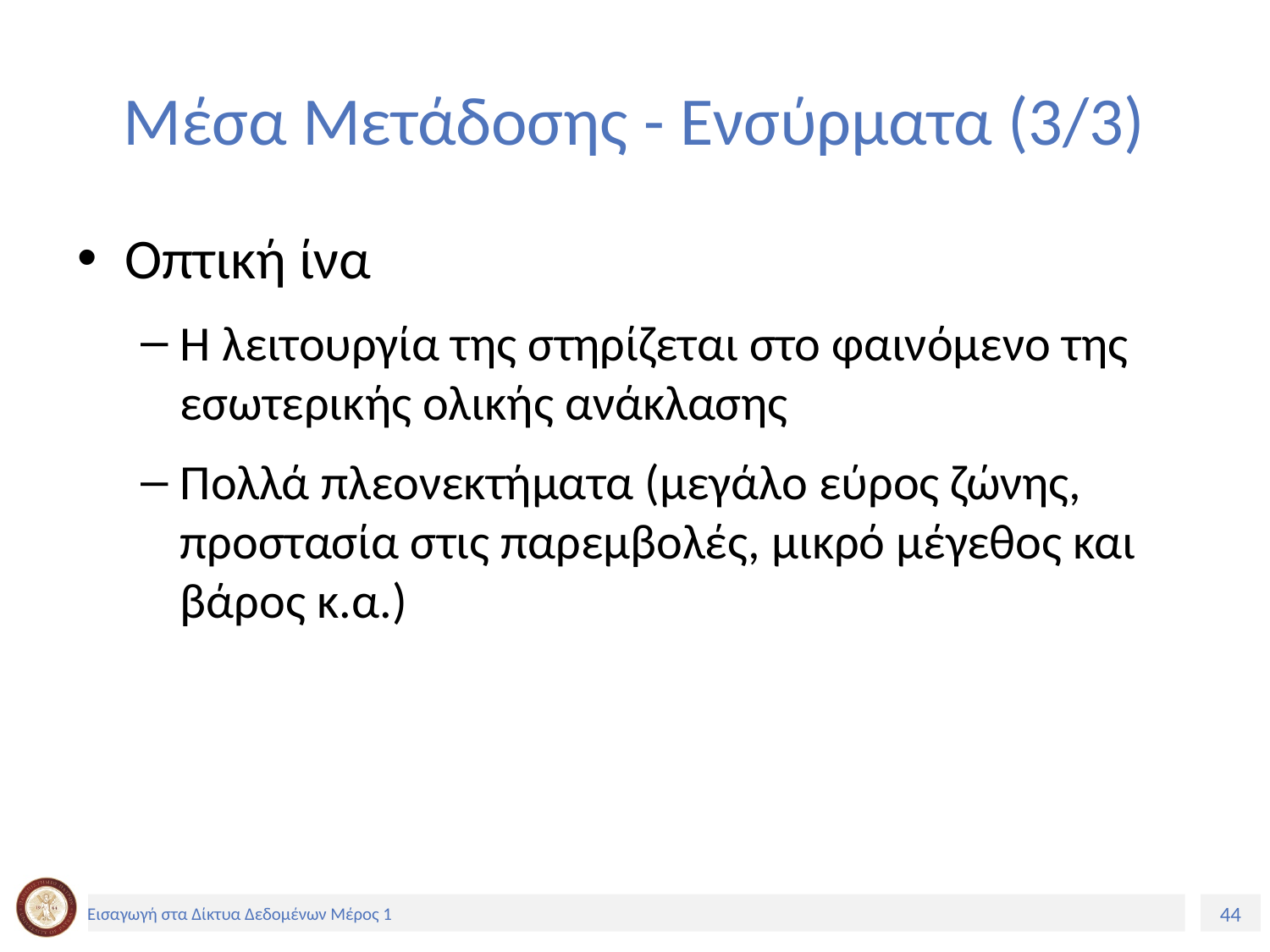

# Μέσα Μετάδοσης - Ενσύρματα (3/3)
Οπτική ίνα
Η λειτουργία της στηρίζεται στο φαινόμενο της εσωτερικής ολικής ανάκλασης
Πολλά πλεονεκτήματα (μεγάλο εύρος ζώνης, προστασία στις παρεμβολές, μικρό μέγεθος και βάρος κ.α.)